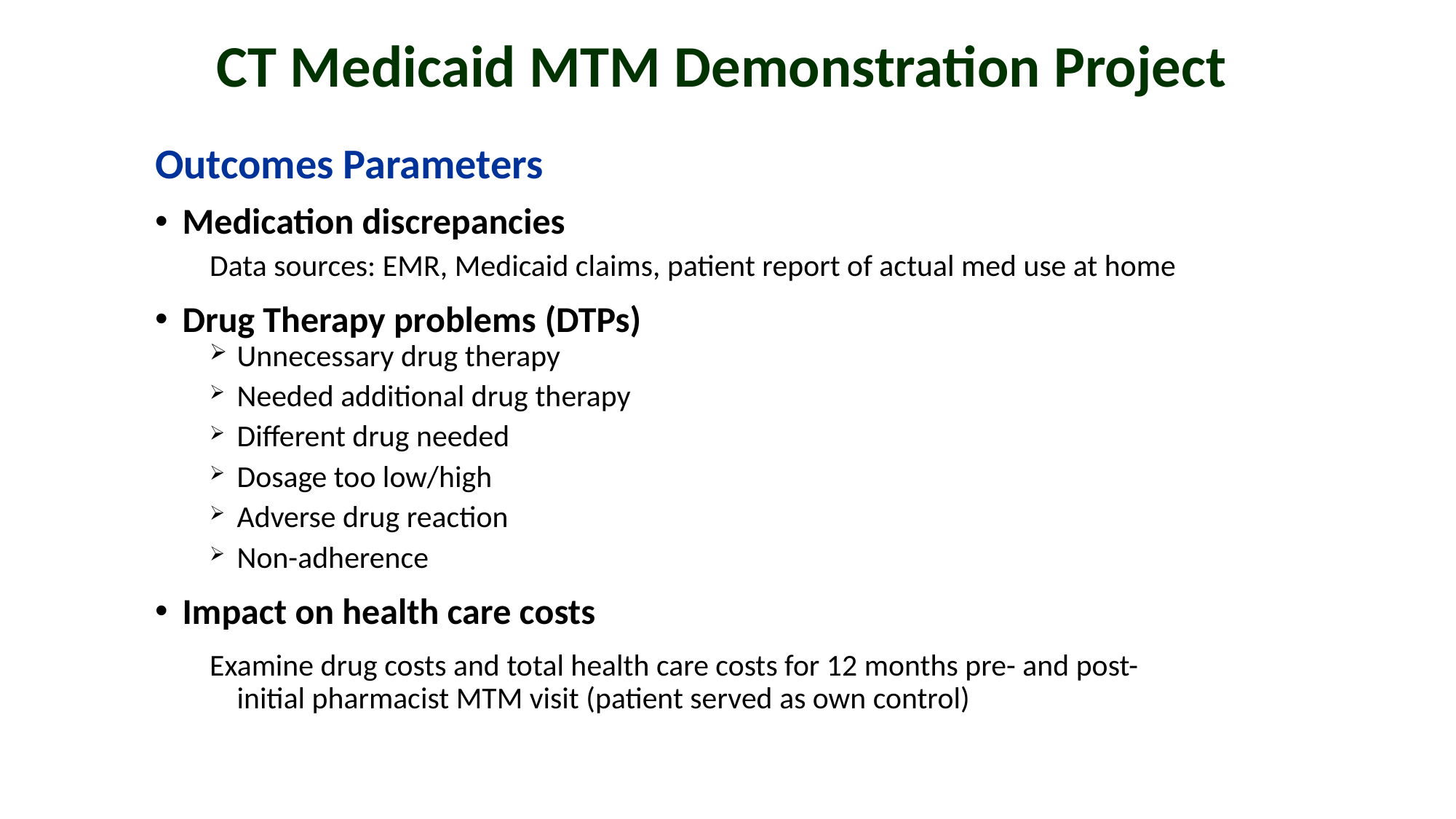

# CT Medicaid MTM Demonstration Project
Outcomes Parameters
Medication discrepancies
Data sources: EMR, Medicaid claims, patient report of actual med use at home
Drug Therapy problems (DTPs)
Unnecessary drug therapy
Needed additional drug therapy
Different drug needed
Dosage too low/high
Adverse drug reaction
Non-adherence
Impact on health care costs
Examine drug costs and total health care costs for 12 months pre- and post-  initial pharmacist MTM visit (patient served as own control)